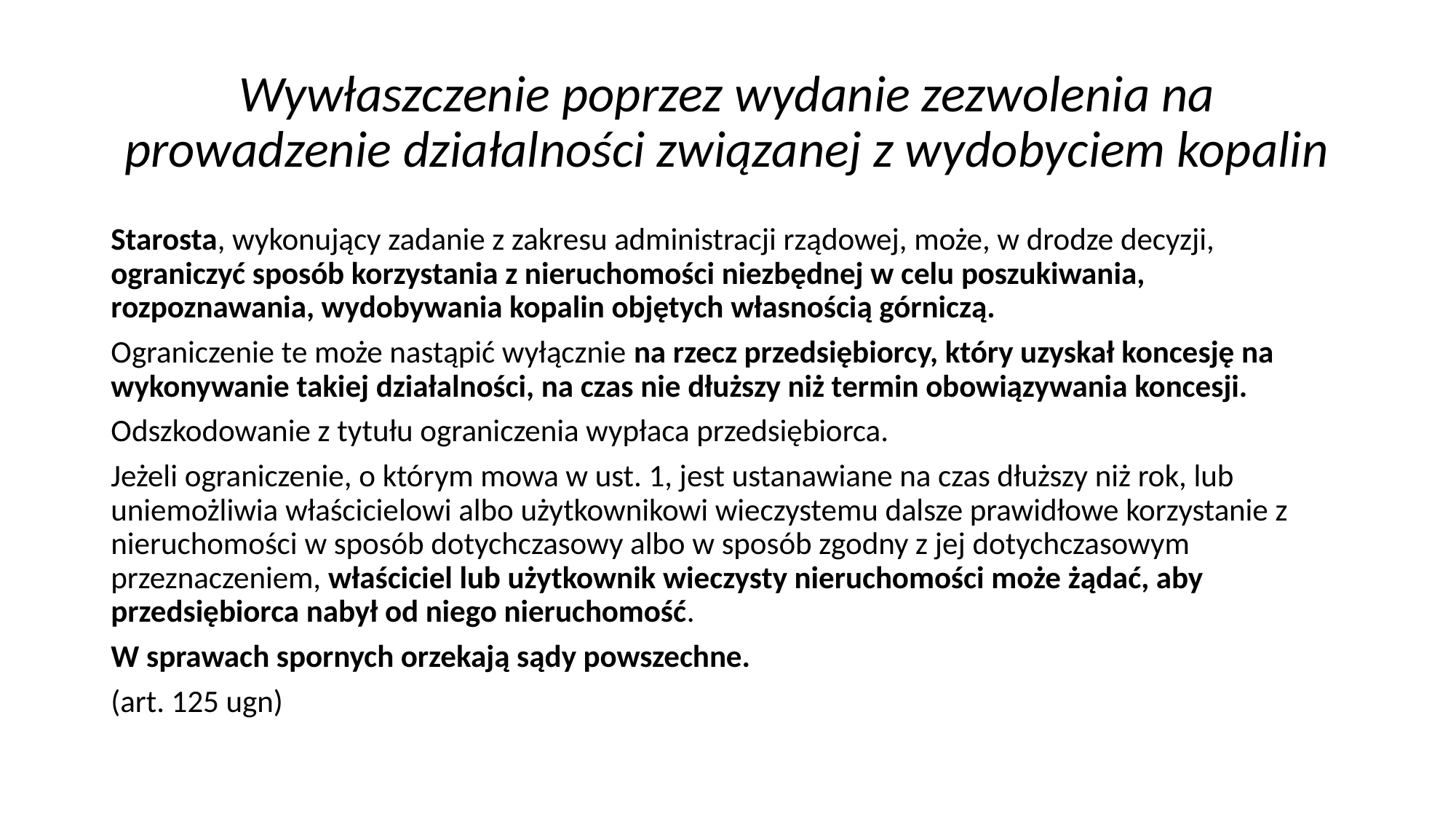

# Wywłaszczenie poprzez wydanie zezwolenia na prowadzenie działalności związanej z wydobyciem kopalin
Starosta, wykonujący zadanie z zakresu administracji rządowej, może, w drodze decyzji, ograniczyć sposób korzystania z nieruchomości niezbędnej w celu poszukiwania, rozpoznawania, wydobywania kopalin objętych własnością górniczą.
Ograniczenie te może nastąpić wyłącznie na rzecz przedsiębiorcy, który uzyskał koncesję na wykonywanie takiej działalności, na czas nie dłuższy niż termin obowiązywania koncesji.
Odszkodowanie z tytułu ograniczenia wypłaca przedsiębiorca.
Jeżeli ograniczenie, o którym mowa w ust. 1, jest ustanawiane na czas dłuższy niż rok, lub uniemożliwia właścicielowi albo użytkownikowi wieczystemu dalsze prawidłowe korzystanie z nieruchomości w sposób dotychczasowy albo w sposób zgodny z jej dotychczasowym przeznaczeniem, właściciel lub użytkownik wieczysty nieruchomości może żądać, aby przedsiębiorca nabył od niego nieruchomość.
W sprawach spornych orzekają sądy powszechne.
(art. 125 ugn)